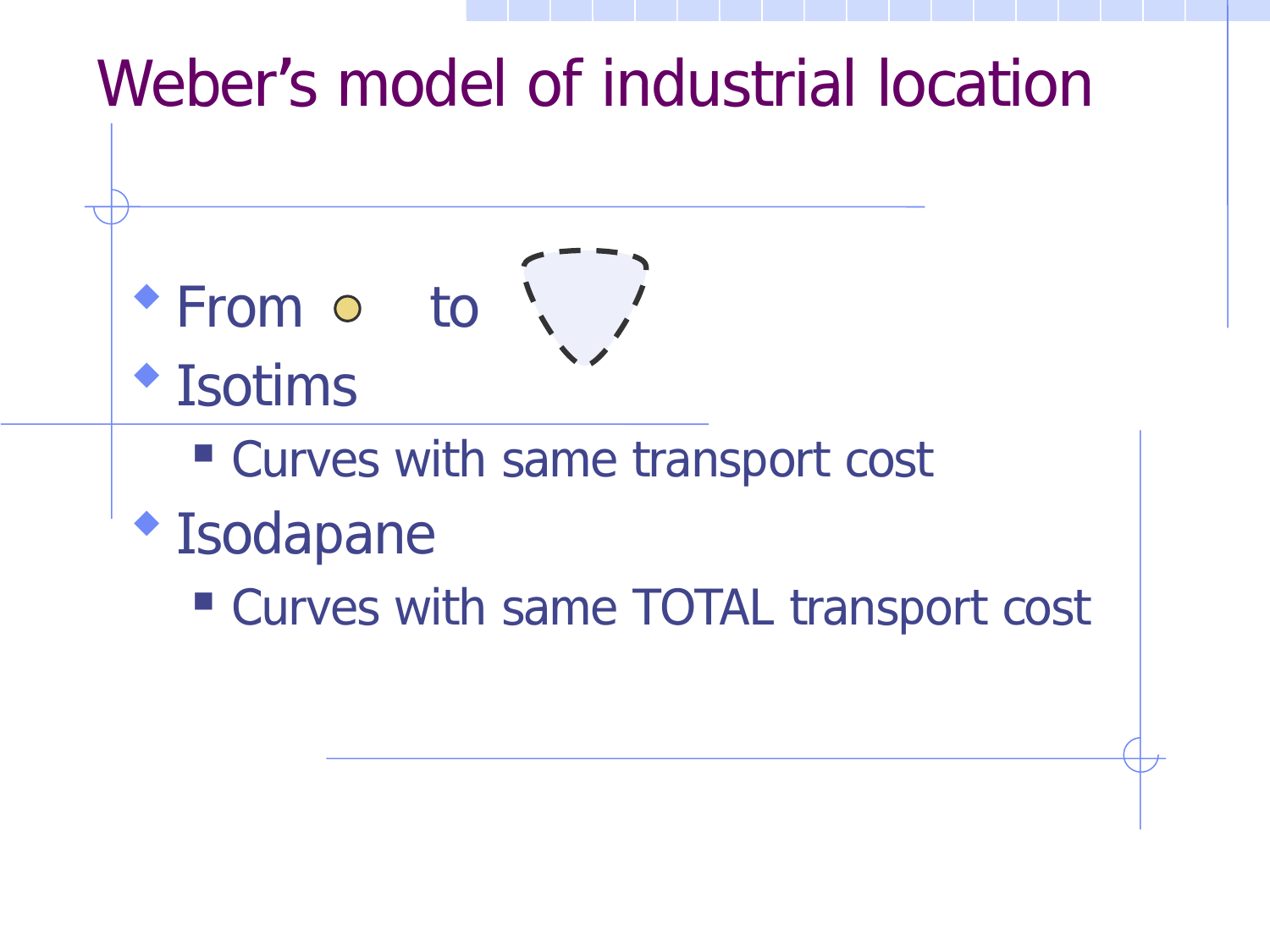

Weber’s model of industrial location
From	to
Isotims
Curves with same transport cost
Isodapane
Curves with same TOTAL transport cost